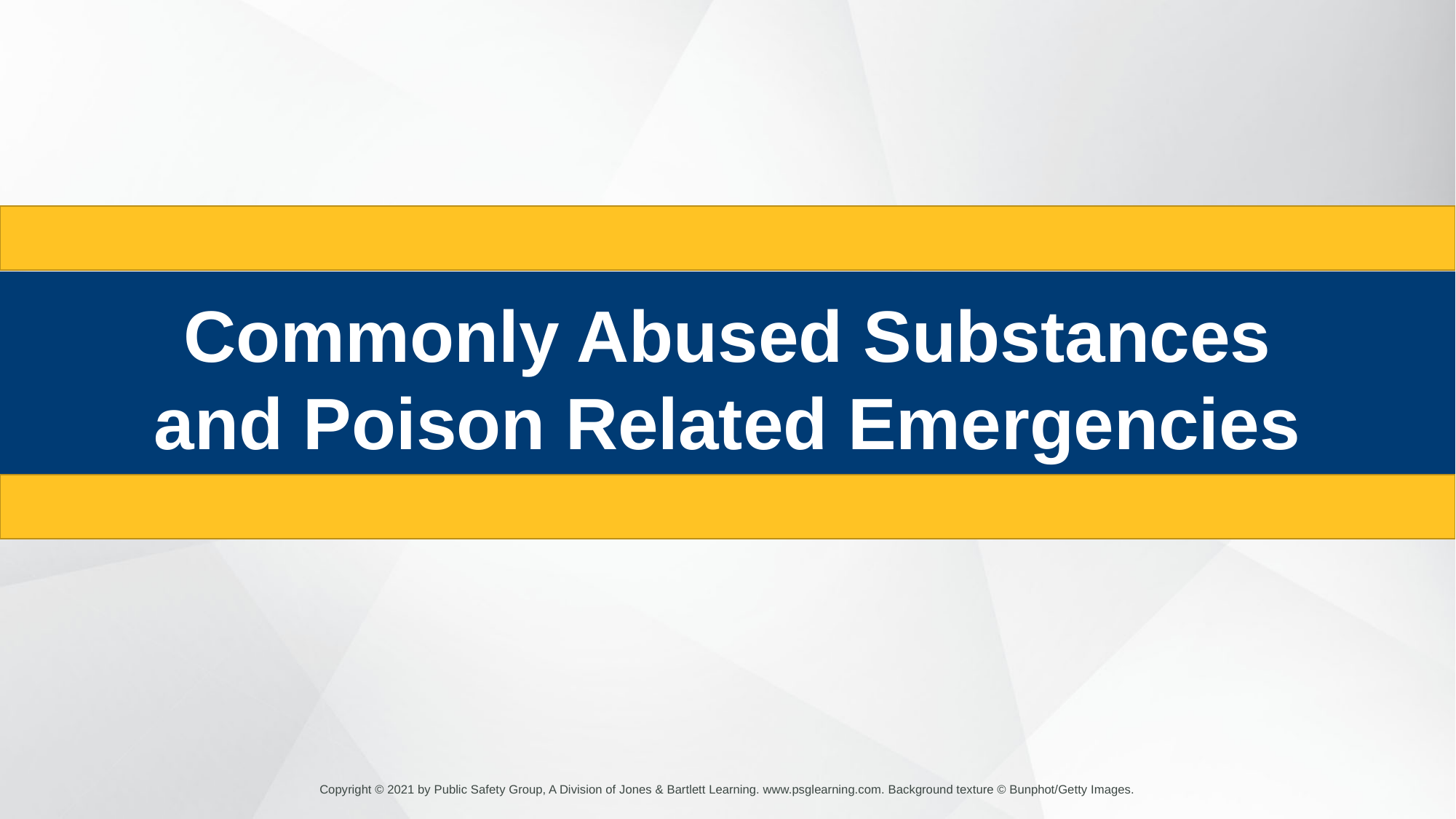

Commonly Abused Substances and Poison Related Emergencies